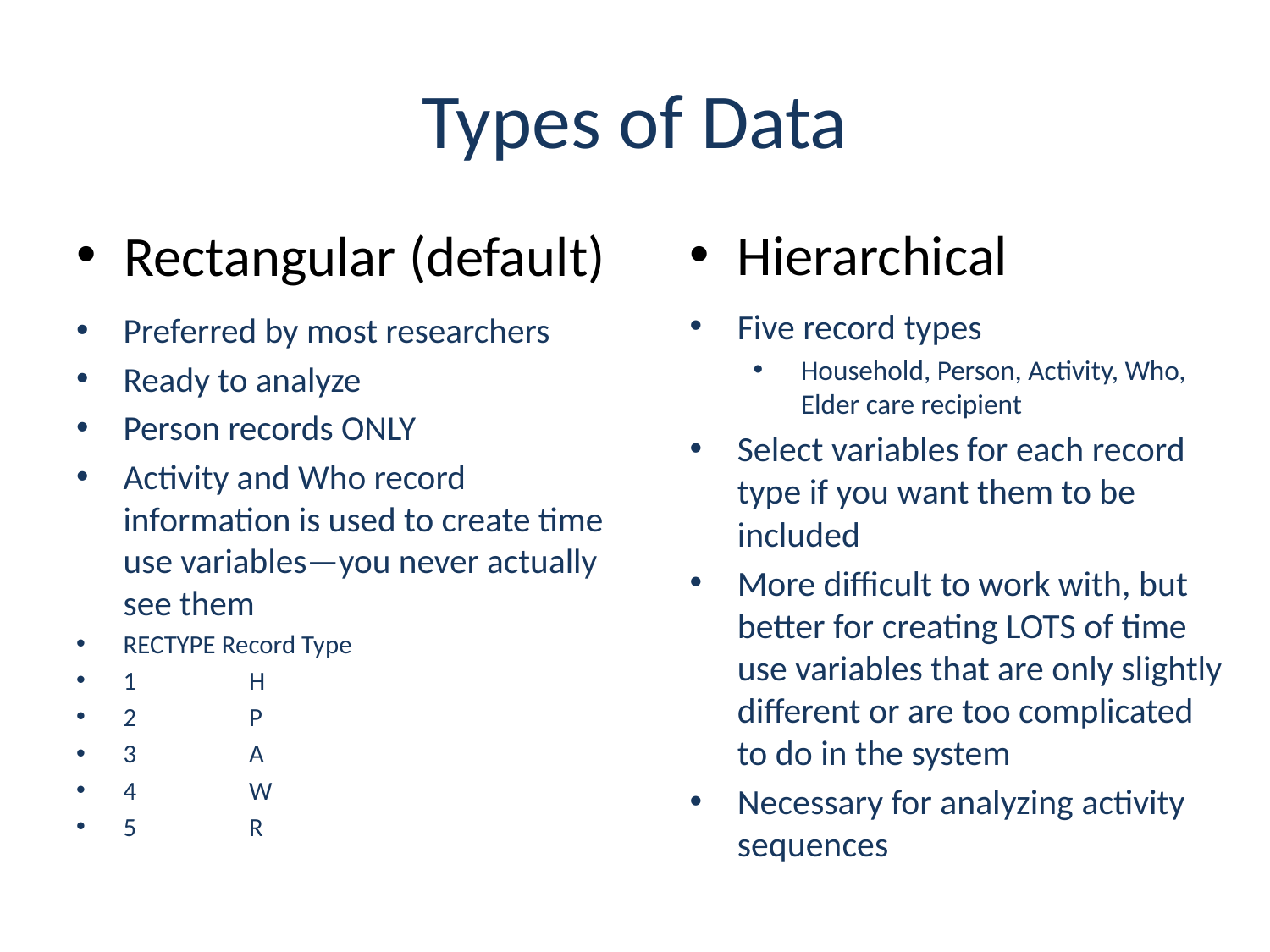

# Types of Data
Rectangular (default)
Hierarchical
Five record types
Household, Person, Activity, Who, Elder care recipient
Select variables for each record type if you want them to be included
More difficult to work with, but better for creating LOTS of time use variables that are only slightly different or are too complicated to do in the system
Necessary for analyzing activity sequences
Preferred by most researchers
Ready to analyze
Person records ONLY
Activity and Who record information is used to create time use variables—you never actually see them
RECTYPE Record Type
1		H
2		P
3		A
4		W
5		R